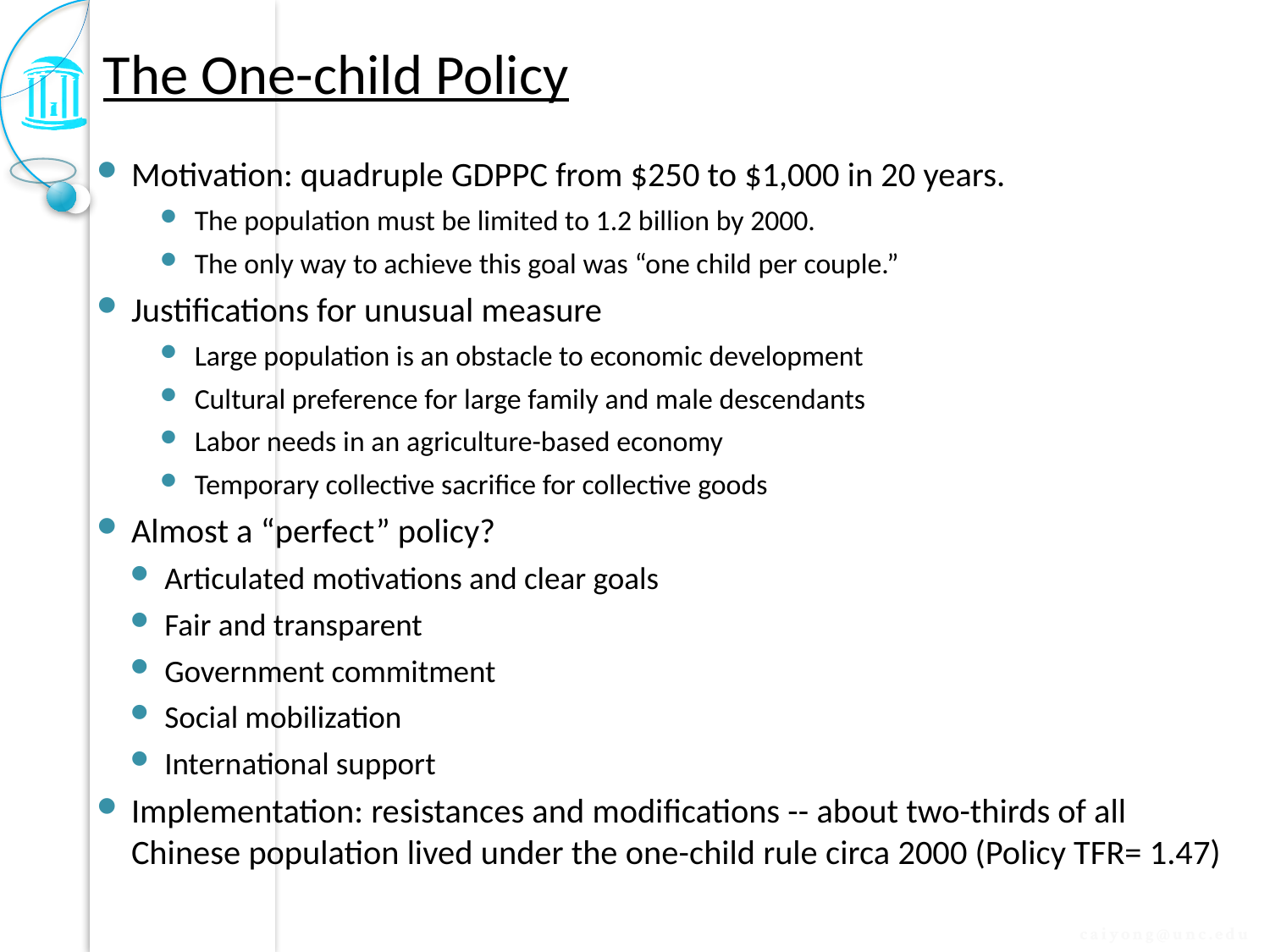

# The One-child Policy
Motivation: quadruple GDPPC from $250 to $1,000 in 20 years.
The population must be limited to 1.2 billion by 2000.
The only way to achieve this goal was “one child per couple.”
Justifications for unusual measure
Large population is an obstacle to economic development
Cultural preference for large family and male descendants
Labor needs in an agriculture-based economy
Temporary collective sacrifice for collective goods
Almost a “perfect” policy?
Articulated motivations and clear goals
Fair and transparent
Government commitment
Social mobilization
International support
Implementation: resistances and modifications -- about two-thirds of all Chinese population lived under the one-child rule circa 2000 (Policy TFR= 1.47)